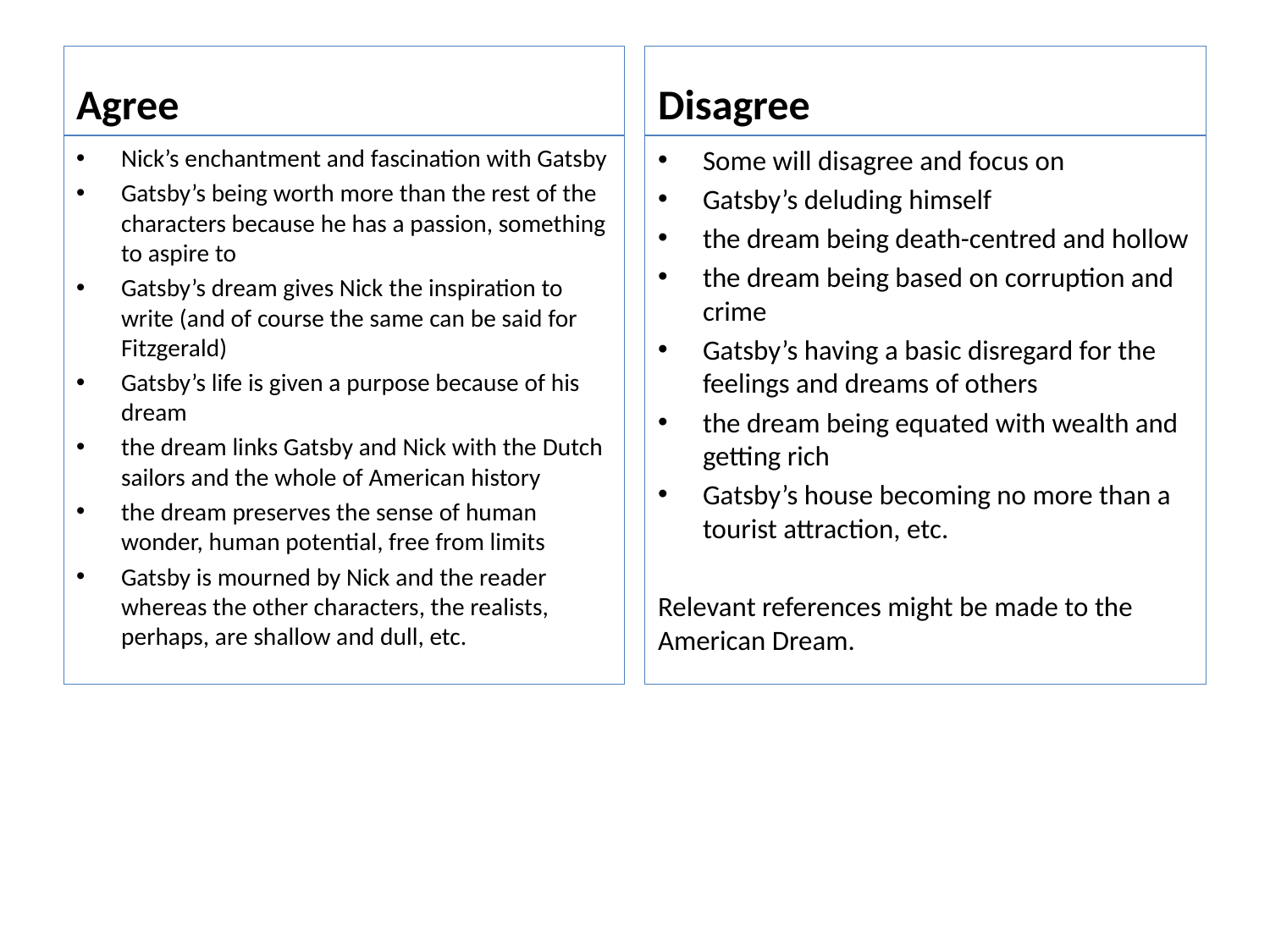

Agree
Disagree
Nick’s enchantment and fascination with Gatsby
Gatsby’s being worth more than the rest of the characters because he has a passion, something to aspire to
Gatsby’s dream gives Nick the inspiration to write (and of course the same can be said for Fitzgerald)
Gatsby’s life is given a purpose because of his dream
the dream links Gatsby and Nick with the Dutch sailors and the whole of American history
the dream preserves the sense of human wonder, human potential, free from limits
Gatsby is mourned by Nick and the reader whereas the other characters, the realists, perhaps, are shallow and dull, etc.

Some will disagree and focus on
Gatsby’s deluding himself
the dream being death-centred and hollow
the dream being based on corruption and crime
Gatsby’s having a basic disregard for the feelings and dreams of others
the dream being equated with wealth and getting rich
Gatsby’s house becoming no more than a tourist attraction, etc.

Relevant references might be made to the American Dream.